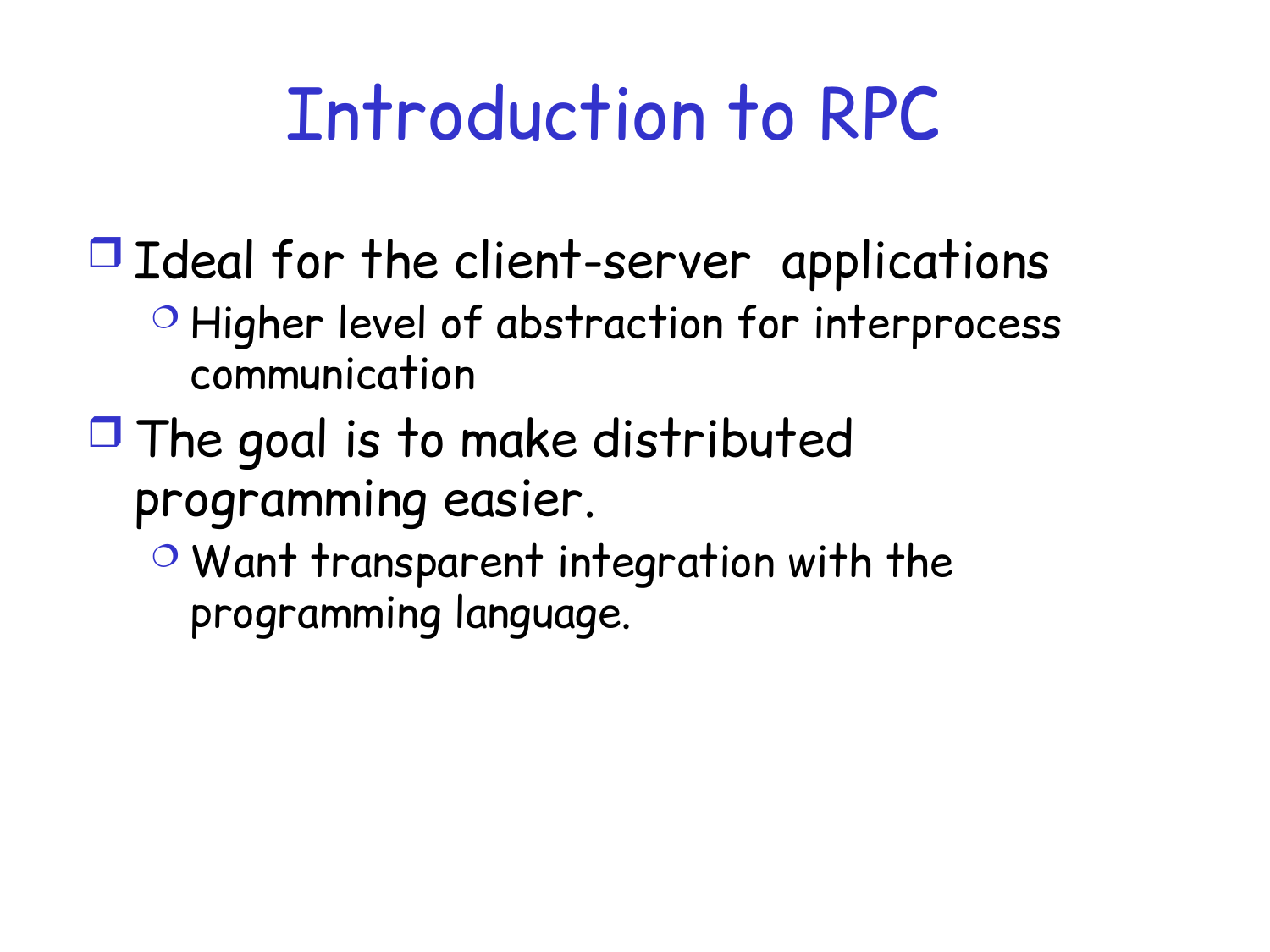

# Introduction to RPC
Ideal for the client-server  applications
Higher level of abstraction for interprocess communication
The goal is to make distributed programming easier.
Want transparent integration with the programming language.